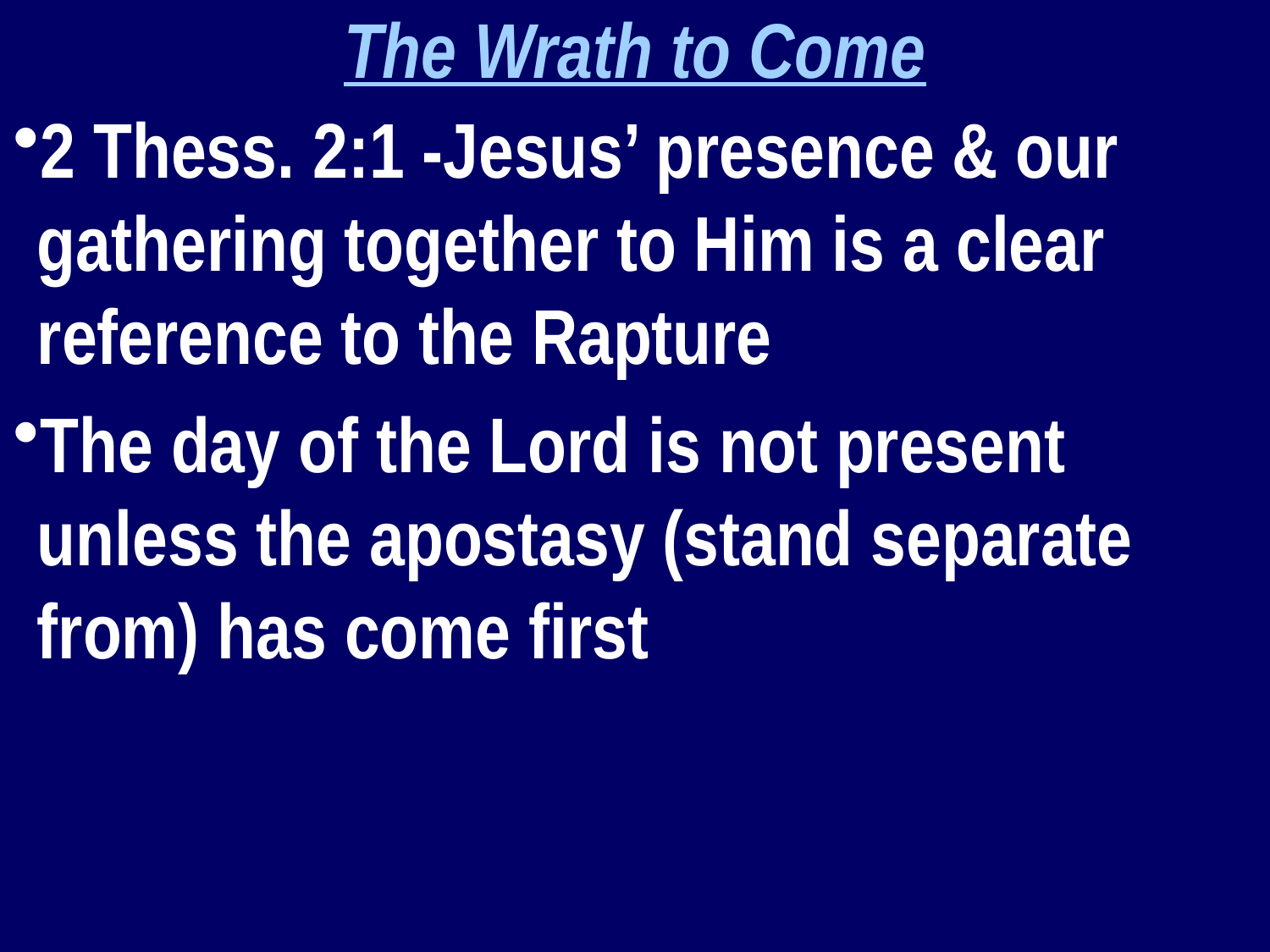

The Wrath to Come
2 Thess. 2:1 -Jesus’ presence & our gathering together to Him is a clear reference to the Rapture
The day of the Lord is not present unless the apostasy (stand separate from) has come first